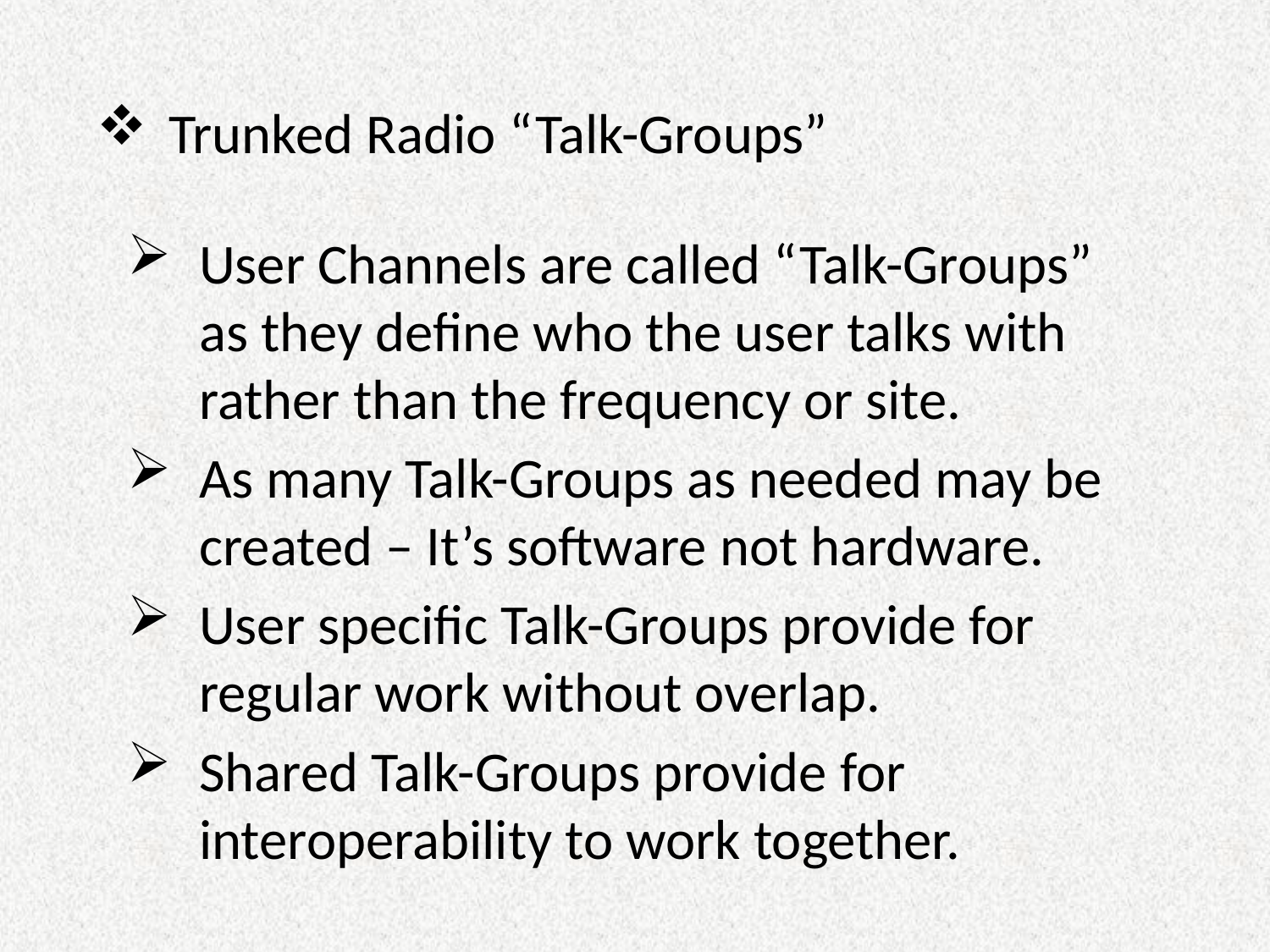

Trunked Radio “Talk-Groups”
User Channels are called “Talk-Groups” as they define who the user talks with rather than the frequency or site.
As many Talk-Groups as needed may be created – It’s software not hardware.
User specific Talk-Groups provide for regular work without overlap.
Shared Talk-Groups provide for interoperability to work together.